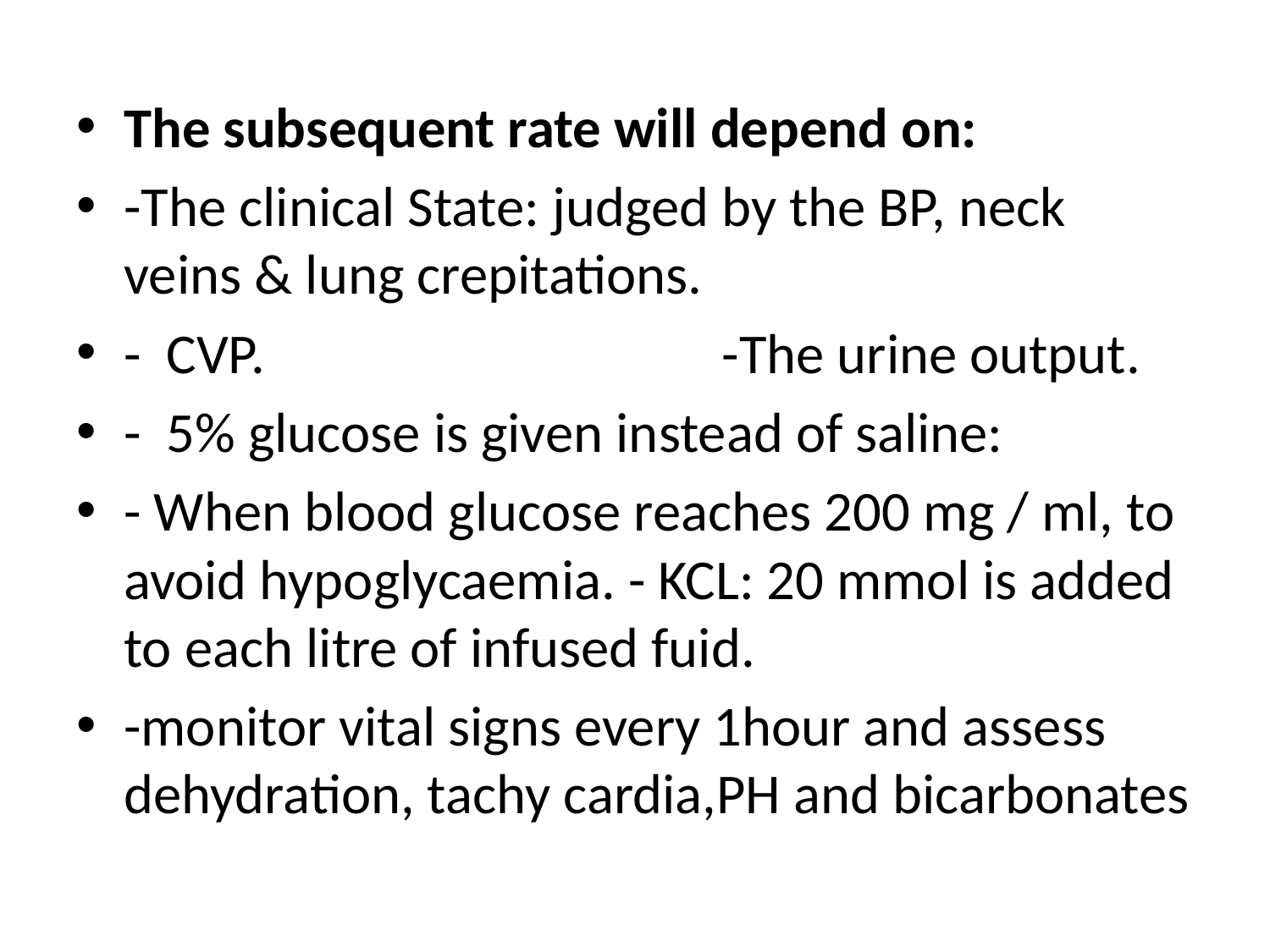

The subsequent rate will depend on:
-The clinical State: judged by the BP, neck veins & lung crepitations.
-  CVP.                                    -The urine output.
-  5% glucose is given instead of saline:
- When blood glucose reaches 200 mg / ml, to avoid hypoglycaemia. - KCL: 20 mmol is added to each litre of infused fuid.
-monitor vital signs every 1hour and assess dehydration, tachy cardia,PH and bicarbonates